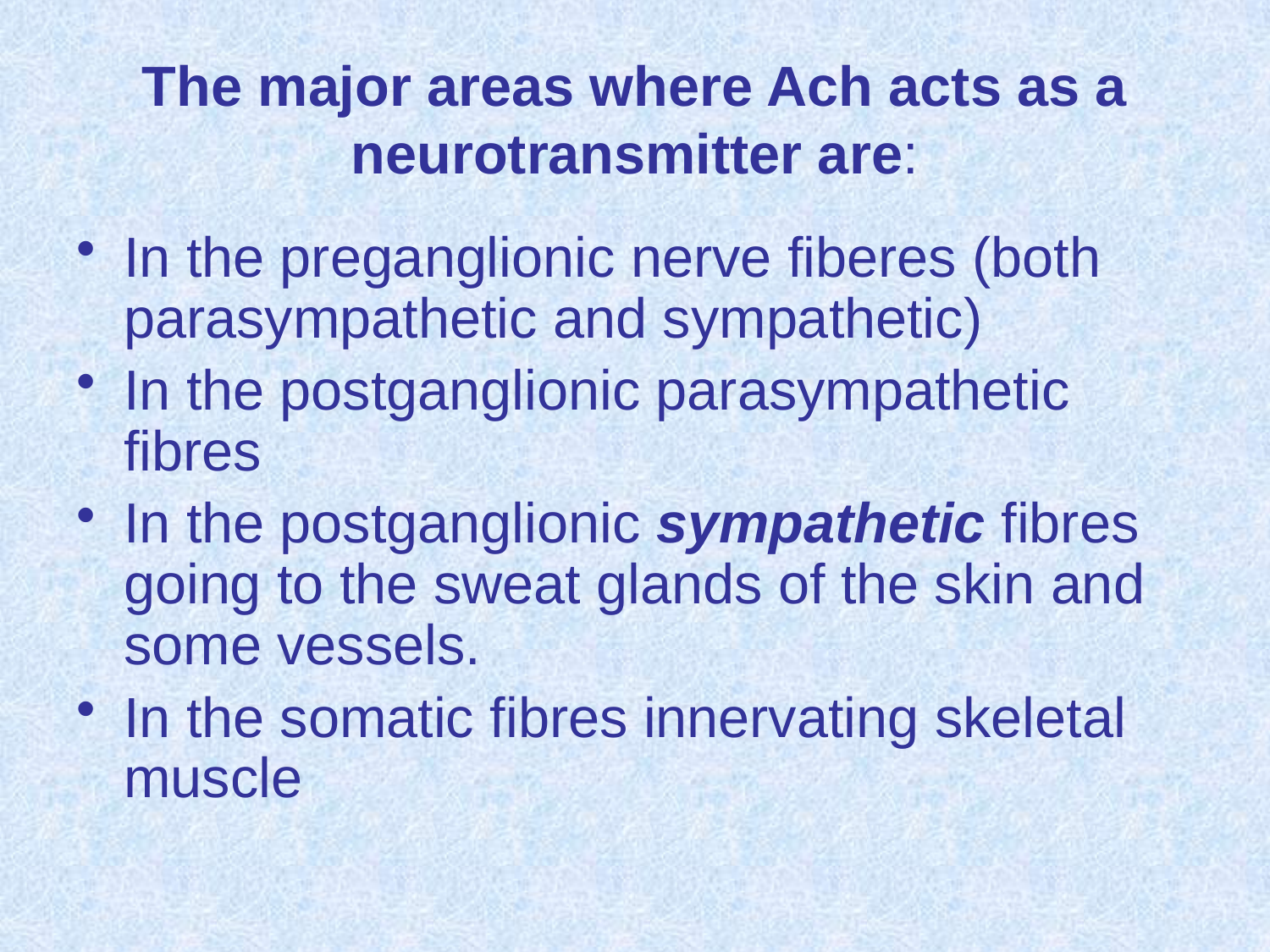

# The major areas where Ach acts as a neurotransmitter are:
In the preganglionic nerve fiberes (both parasympathetic and sympathetic)
In the postganglionic parasympathetic fibres
In the postganglionic sympathetic fibres going to the sweat glands of the skin and some vessels.
In the somatic fibres innervating skeletal muscle